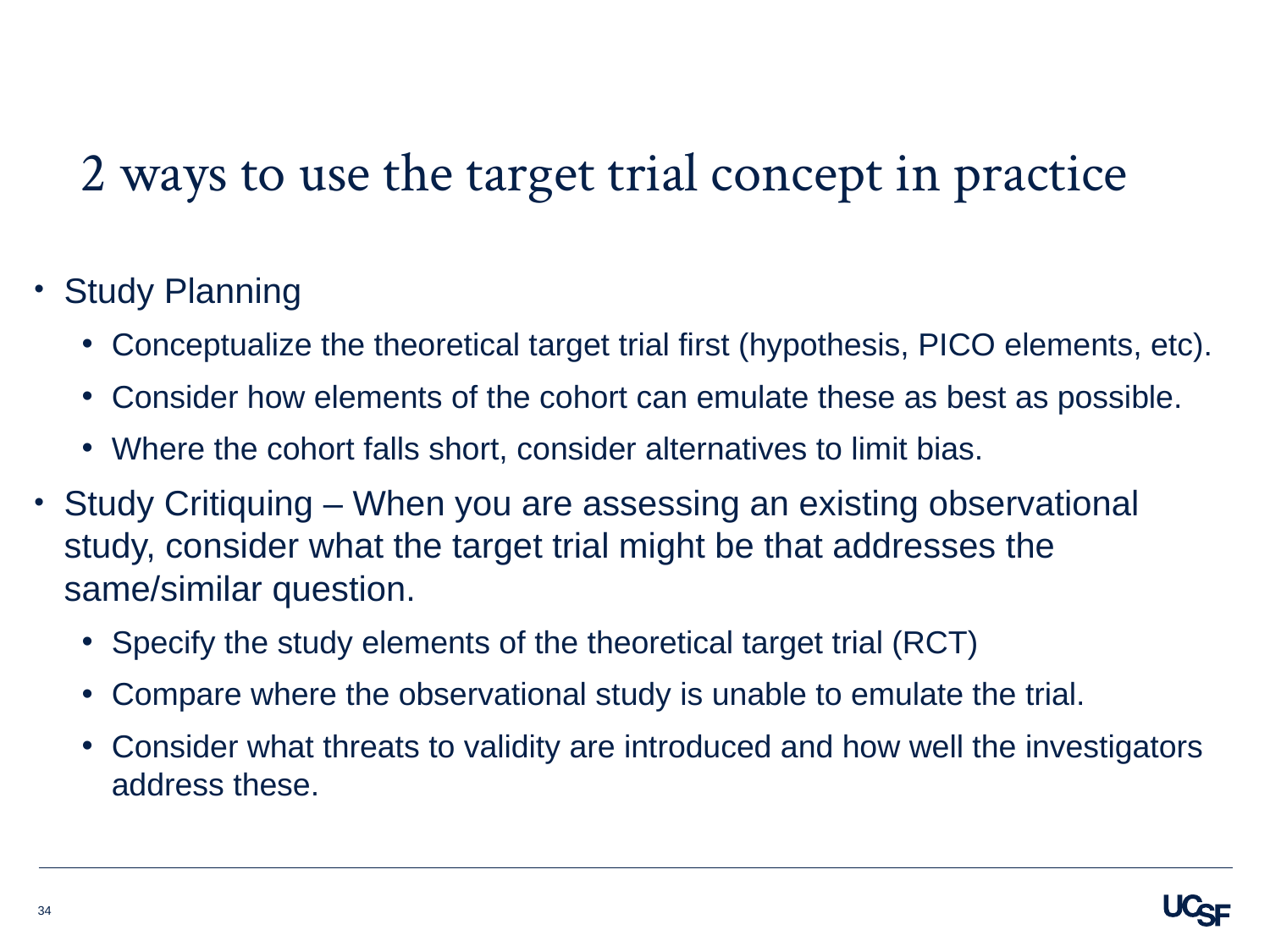

# 2 ways to use the target trial concept in practice
Study Planning
Conceptualize the theoretical target trial first (hypothesis, PICO elements, etc).
Consider how elements of the cohort can emulate these as best as possible.
Where the cohort falls short, consider alternatives to limit bias.
Study Critiquing – When you are assessing an existing observational study, consider what the target trial might be that addresses the same/similar question.
Specify the study elements of the theoretical target trial (RCT)
Compare where the observational study is unable to emulate the trial.
Consider what threats to validity are introduced and how well the investigators address these.
34